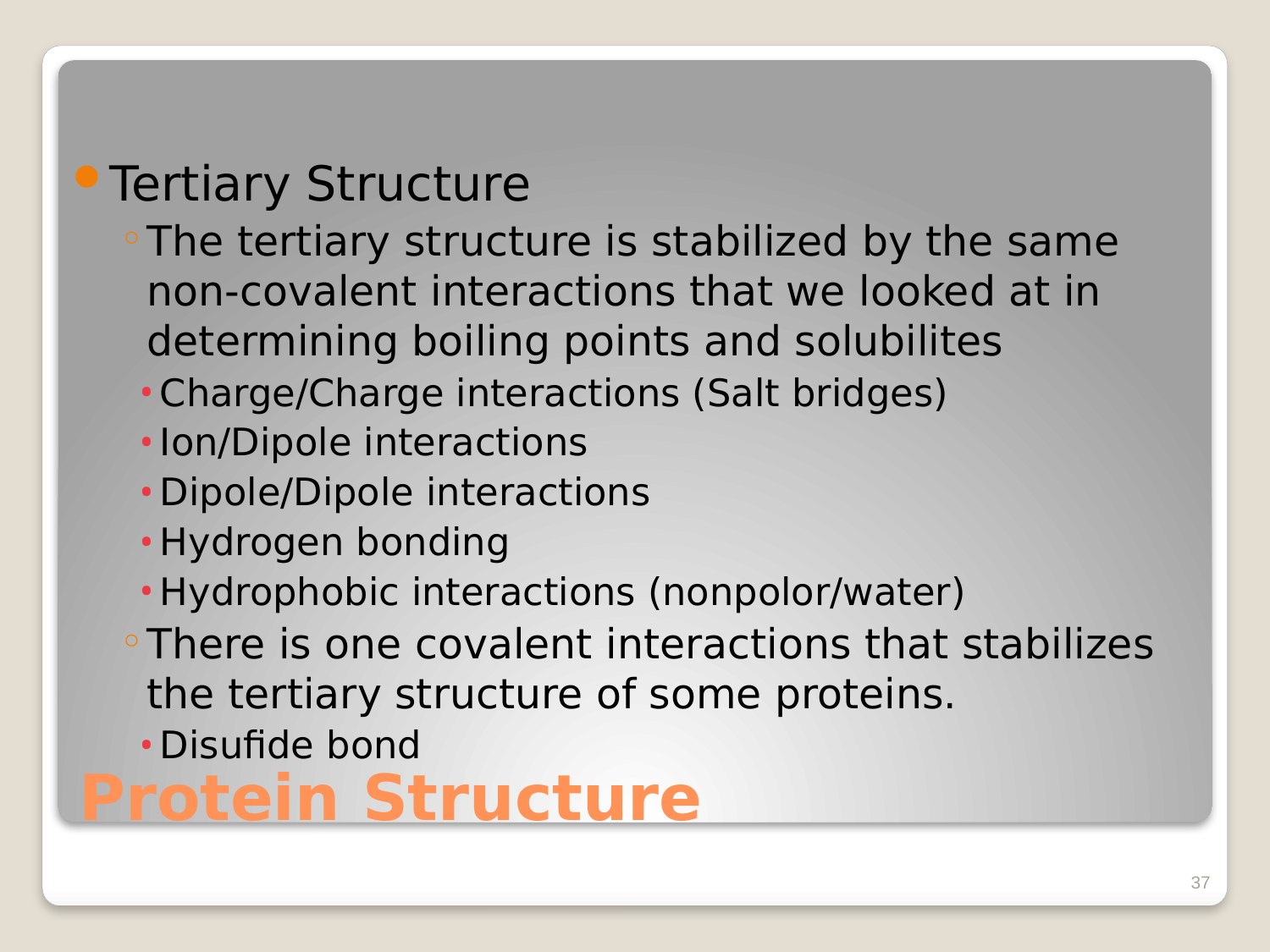

Tertiary Structure
The tertiary structure is stabilized by the same non-covalent interactions that we looked at in determining boiling points and solubilites
Charge/Charge interactions (Salt bridges)
Ion/Dipole interactions
Dipole/Dipole interactions
Hydrogen bonding
Hydrophobic interactions (nonpolor/water)
There is one covalent interactions that stabilizes the tertiary structure of some proteins.
Disufide bond
# Protein Structure
37